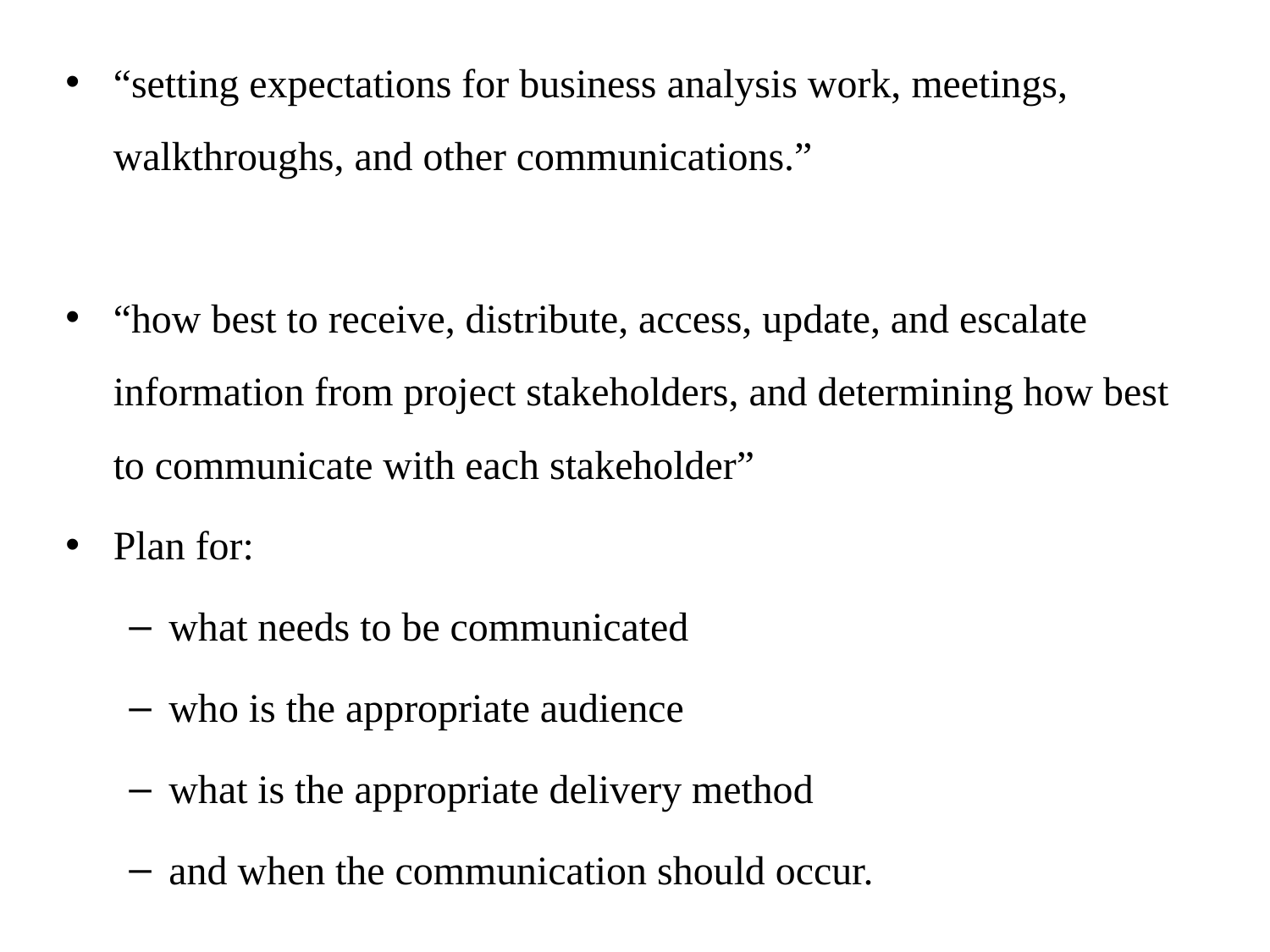

“setting expectations for business analysis work, meetings, walkthroughs, and other communications.”

“how best to receive, distribute, access, update, and escalate information from project stakeholders, and determining how best to communicate with each stakeholder”
Plan for:
what needs to be communicated
who is the appropriate audience
what is the appropriate delivery method
and when the communication should occur.